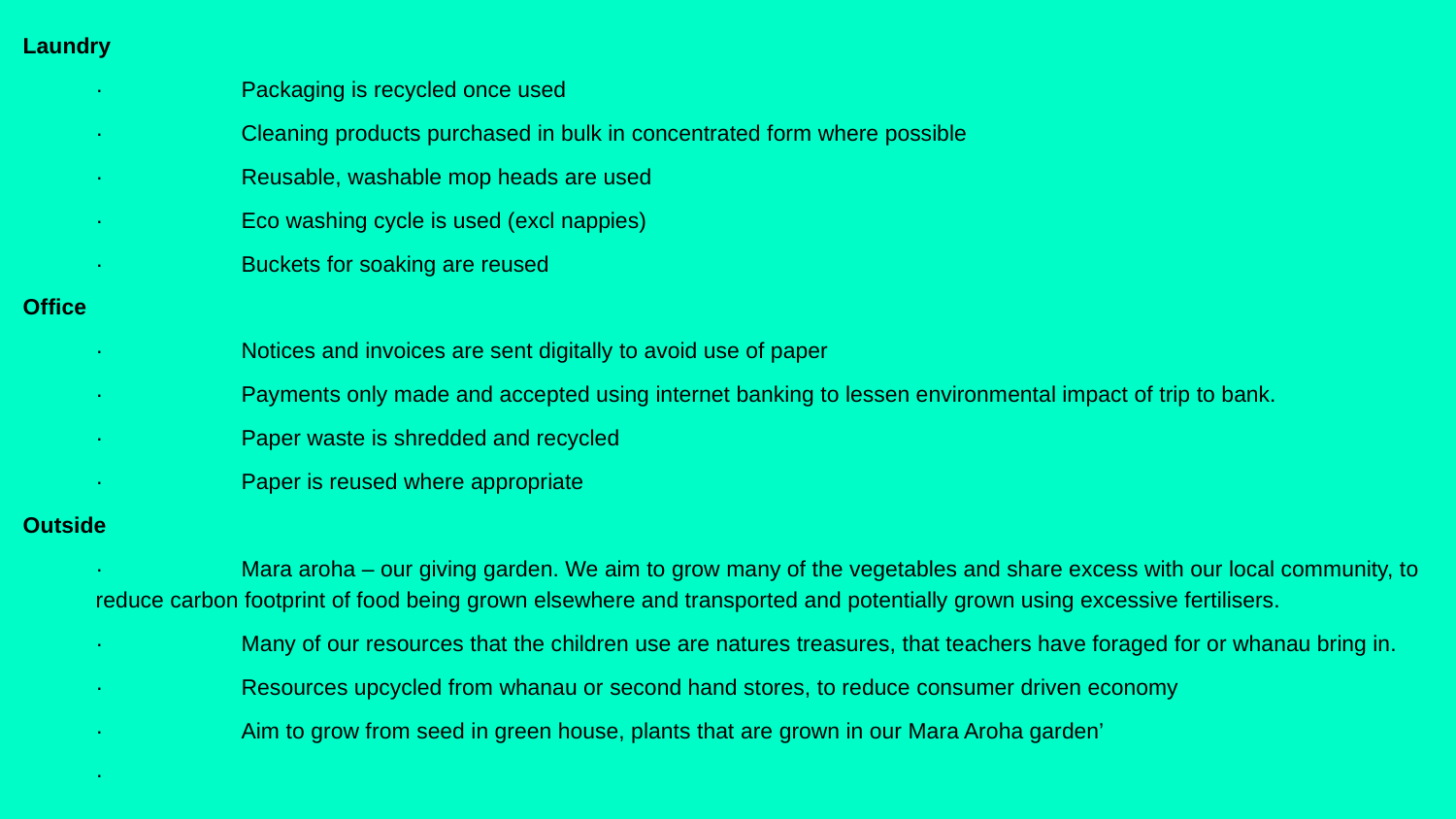

Laundry
·   	Packaging is recycled once used
·   	Cleaning products purchased in bulk in concentrated form where possible
·   	Reusable, washable mop heads are used
·   	Eco washing cycle is used (excl nappies)
·   	Buckets for soaking are reused
Office
·   	Notices and invoices are sent digitally to avoid use of paper
·   	Payments only made and accepted using internet banking to lessen environmental impact of trip to bank.
·   	Paper waste is shredded and recycled
·   	Paper is reused where appropriate
Outside
·   	Mara aroha – our giving garden. We aim to grow many of the vegetables and share excess with our local community, to reduce carbon footprint of food being grown elsewhere and transported and potentially grown using excessive fertilisers.
·   	Many of our resources that the children use are natures treasures, that teachers have foraged for or whanau bring in.
·   	Resources upcycled from whanau or second hand stores, to reduce consumer driven economy
·   	Aim to grow from seed in green house, plants that are grown in our Mara Aroha garden’
·